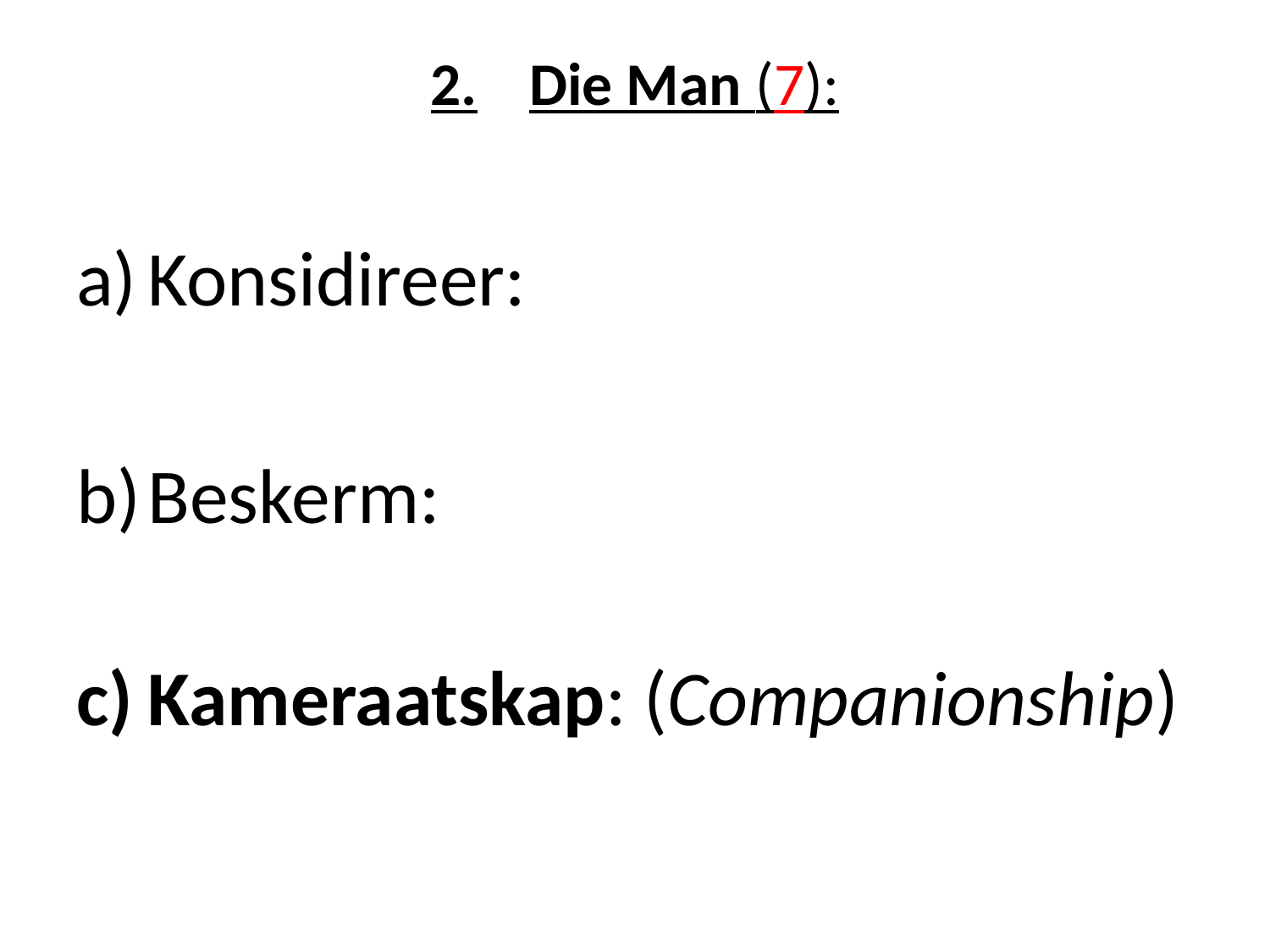

# 2.	Die Man (7):
Konsidireer:

Beskerm:
Kameraatskap: (Companionship)